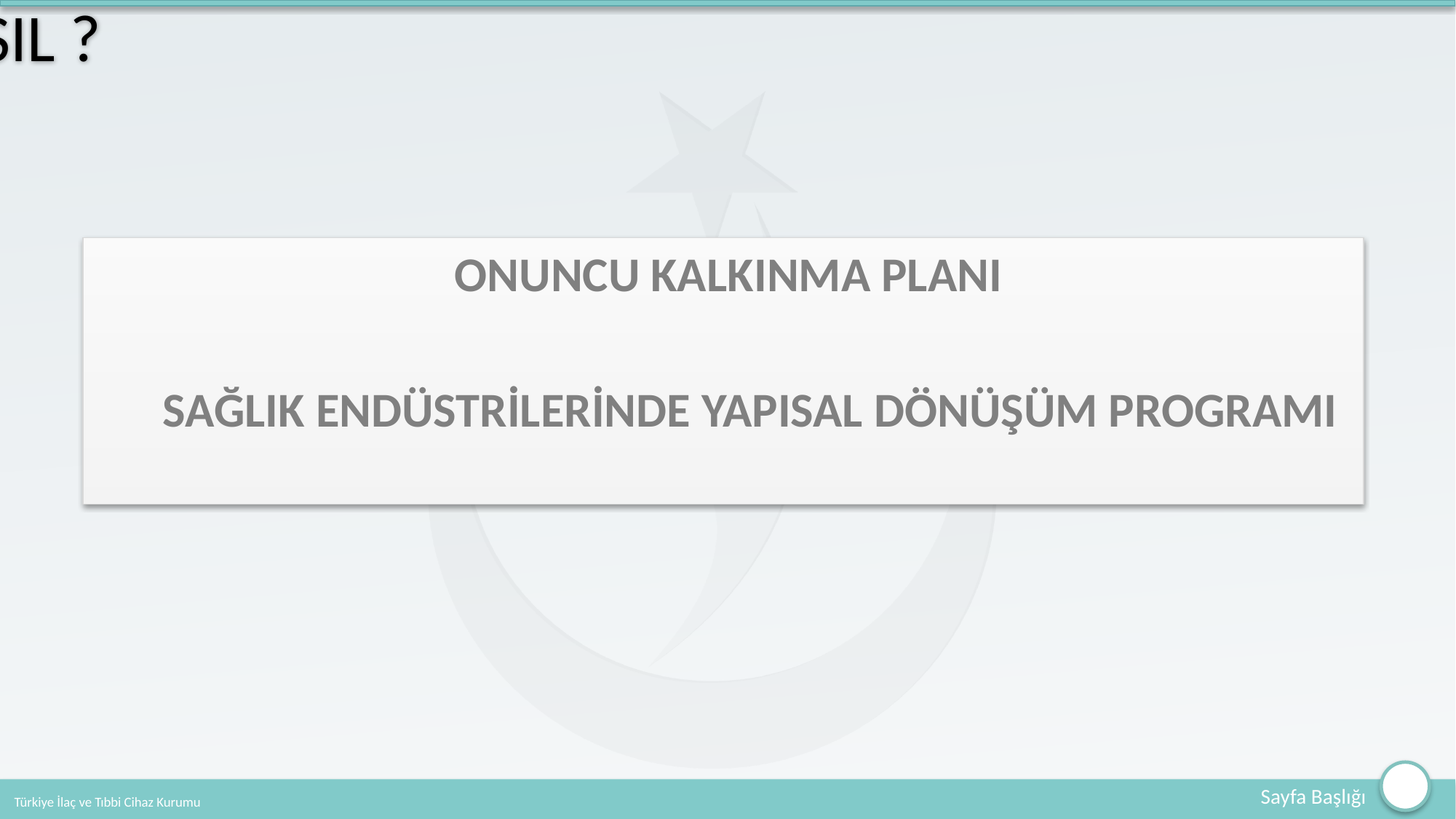

# NASIL ?
 ONUNCU KALKINMA PLANI

     SAĞLIK ENDÜSTRİLERİNDE YAPISAL DÖNÜŞÜM PROGRAMI